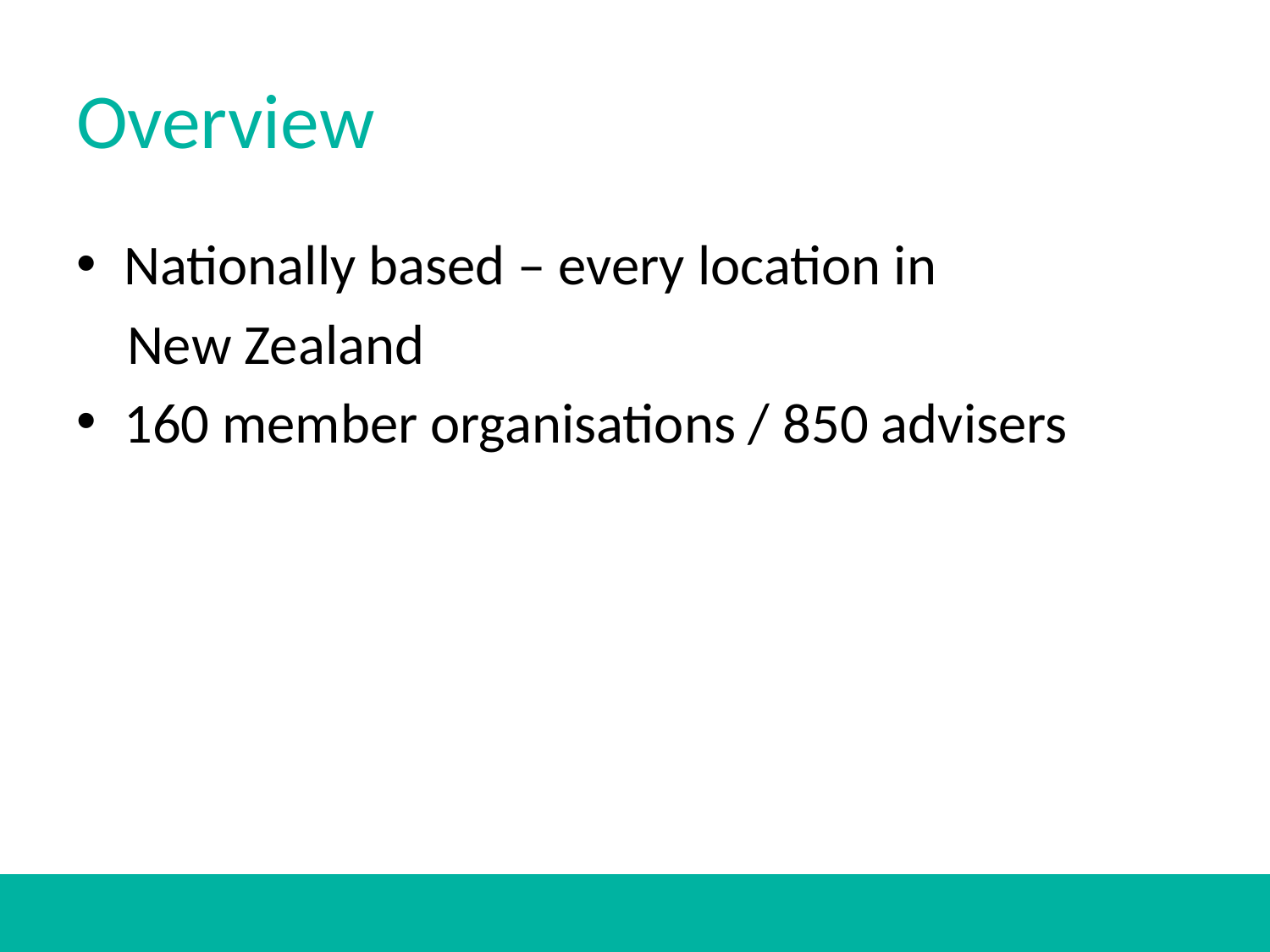

# Overview
Nationally based – every location in
    New Zealand
160 member organisations / 850 advisers